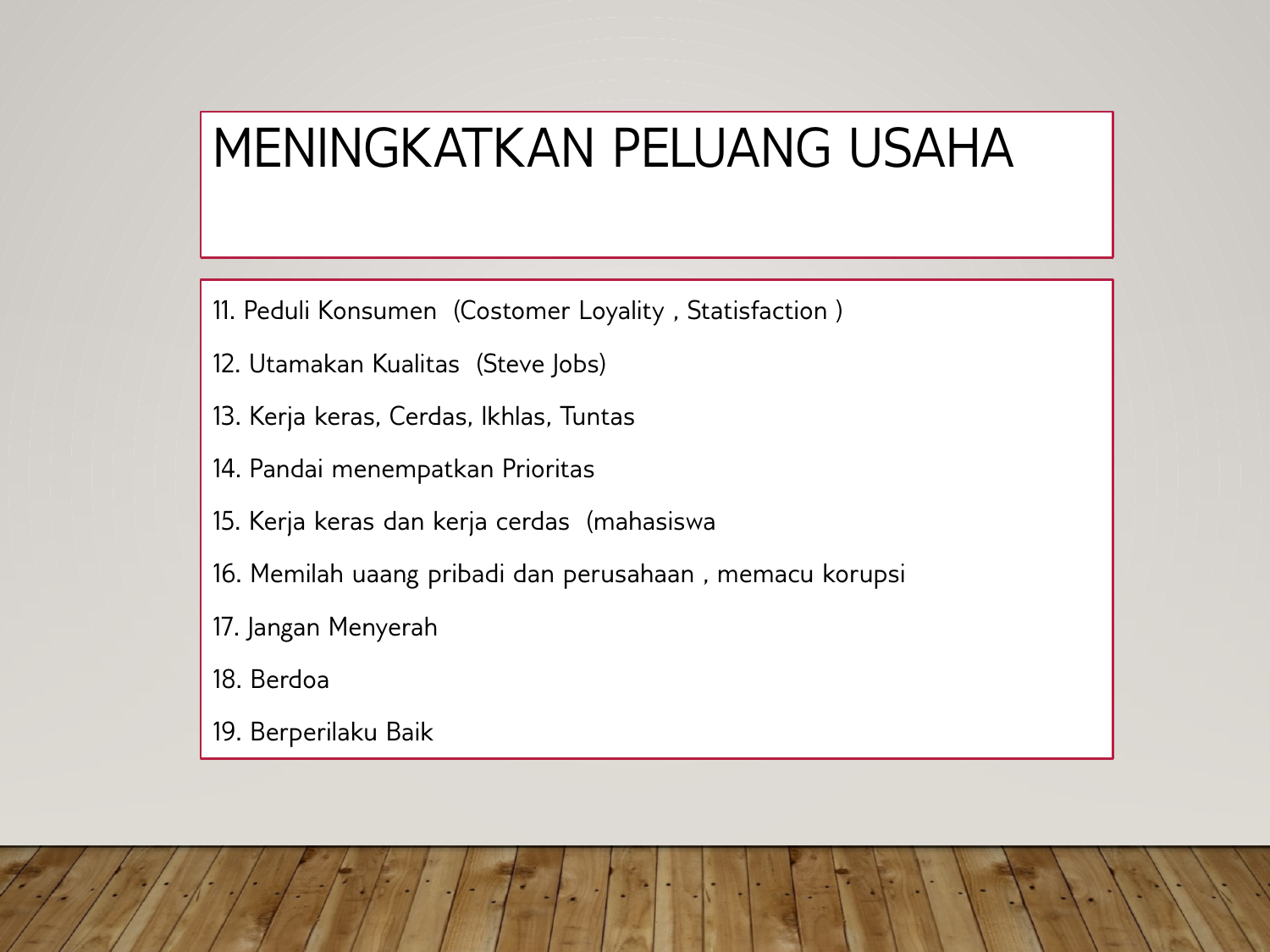

# Meningkatkan Peluang Usaha
11. Peduli Konsumen  (Costomer Loyality , Statisfaction )
12. Utamakan Kualitas  (Steve Jobs)
13. Kerja keras, Cerdas, Ikhlas, Tuntas
14. Pandai menempatkan Prioritas
15. Kerja keras dan kerja cerdas  (mahasiswa
16. Memilah uaang pribadi dan perusahaan , memacu korupsi
17. Jangan Menyerah
18. Berdoa
19. Berperilaku Baik